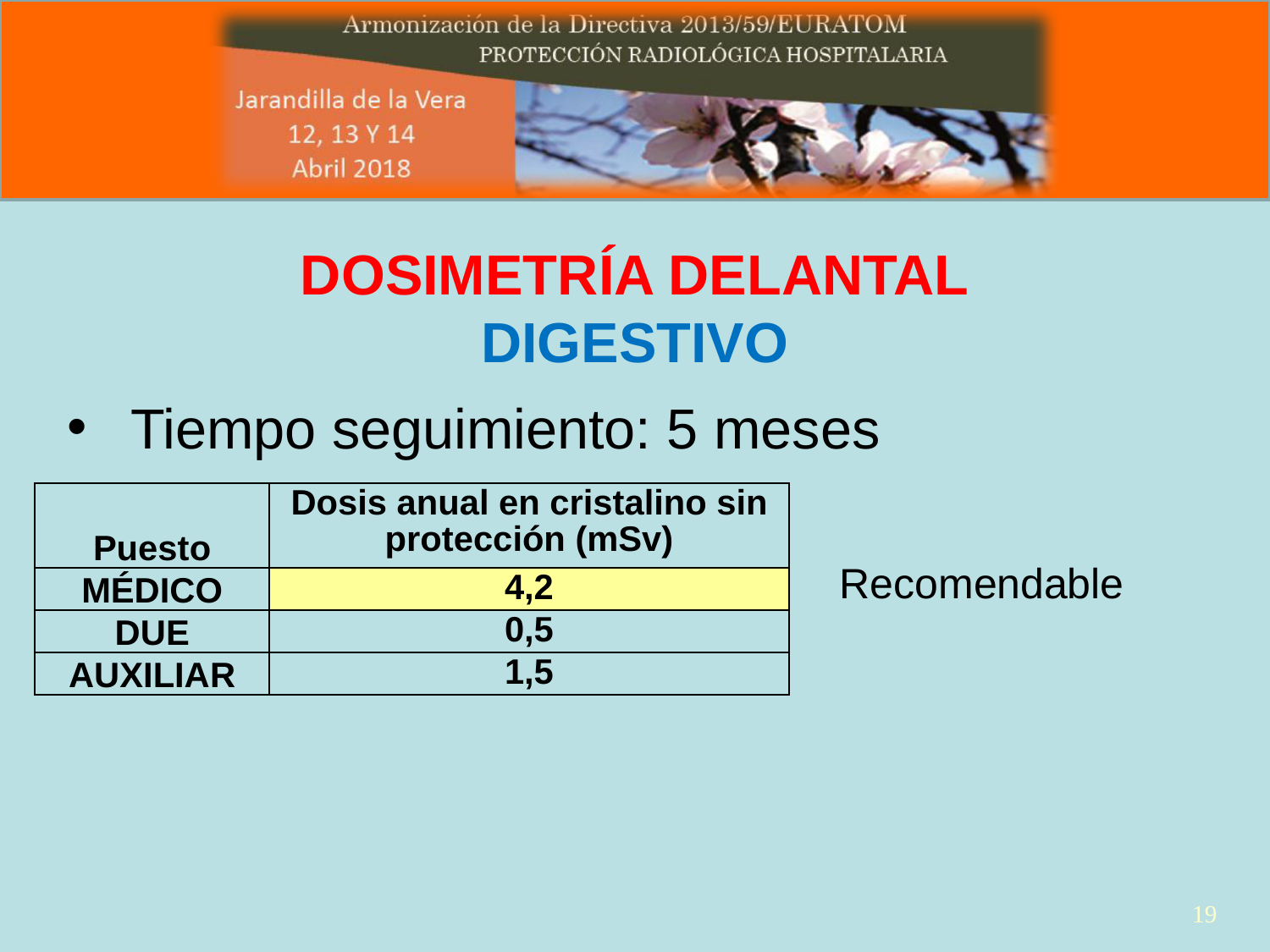

DOSIMETRÍA DELANTAL
DIGESTIVO
 Tiempo seguimiento: 5 meses

| Puesto | Dosis anual en cristalino sin protección (mSv) |
| --- | --- |
| MÉDICO | 4,2 |
| DUE | 0,5 |
| AUXILIAR | 1,5 |
Recomendable